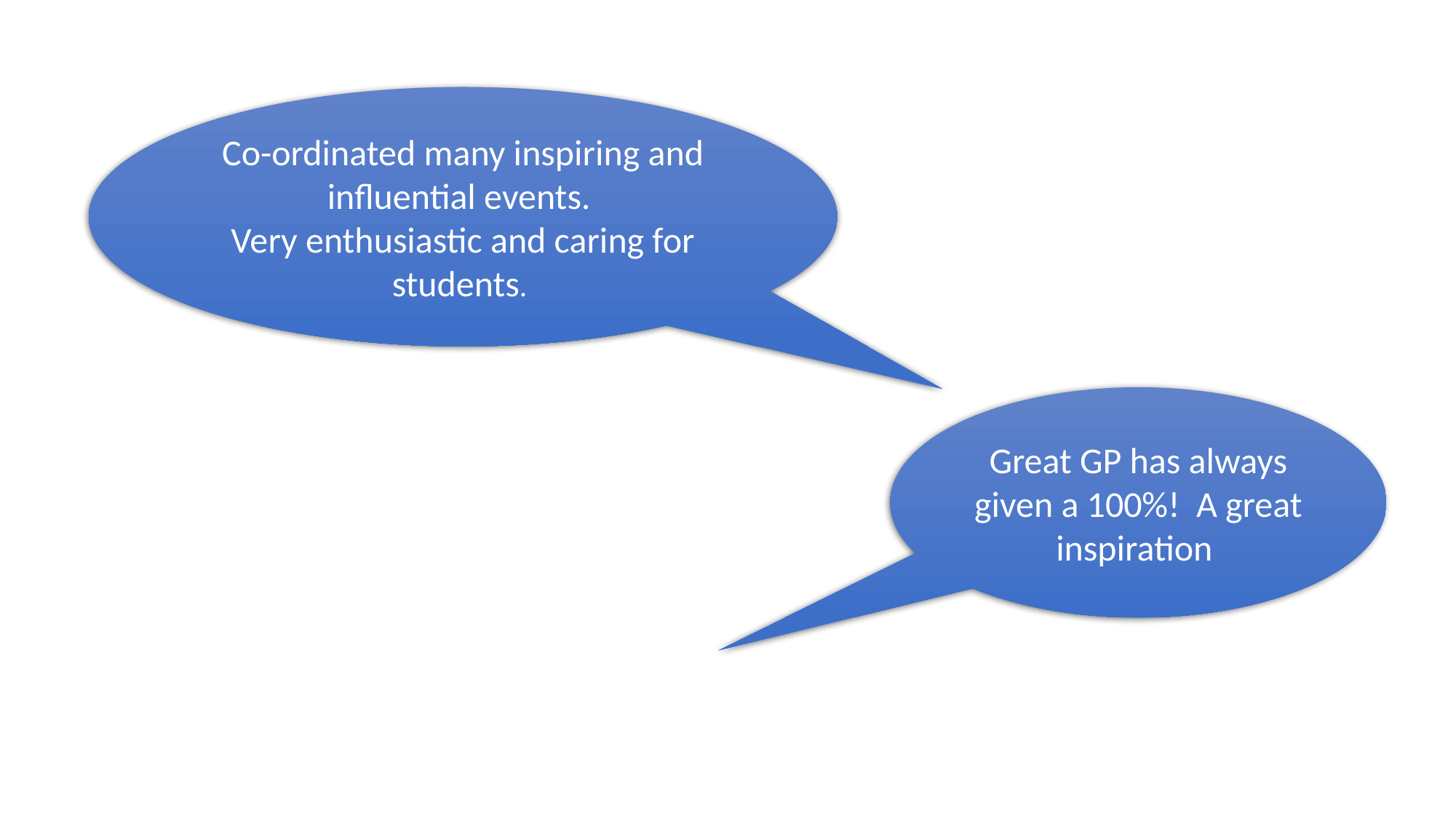

Co-ordinated many inspiring and influential events.
Very enthusiastic and caring for students.
Great GP has always given a 100%!  A great inspiration